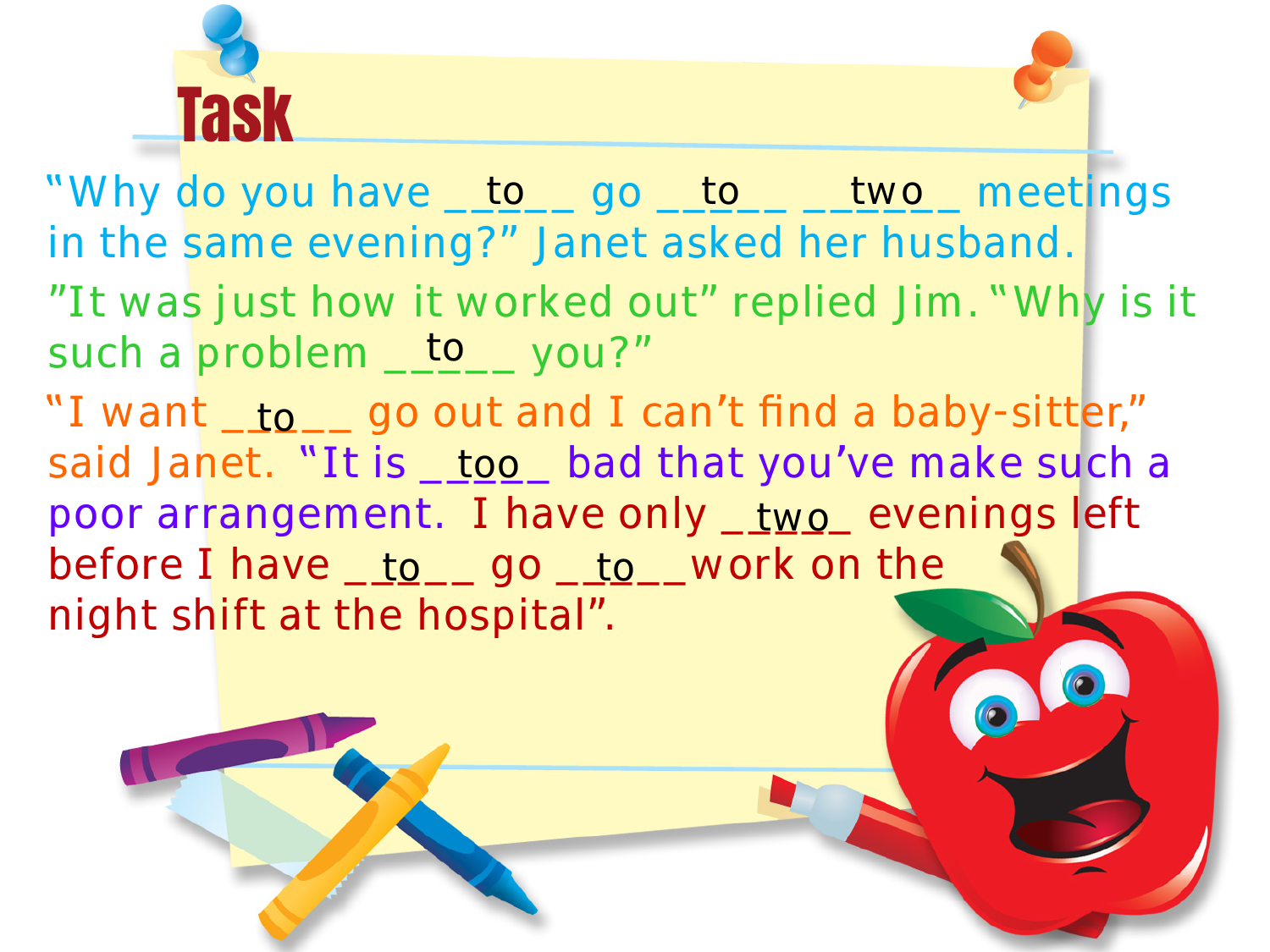

Task

“Why do you have _____ go _____ ______ meetings in the same evening?” Janet asked her husband.
”It was just how it worked out” replied Jim. “Why is it such a problem _____ you?”
“I want _____ go out and I can’t find a baby-sitter,” said Janet.  “It is _____ bad that you’ve make such a poor arrangement.  I have only _____ evenings left before I have _____ go _____work on the
night shift at the hospital”.
to
two
to
to
to
too
two
to
to